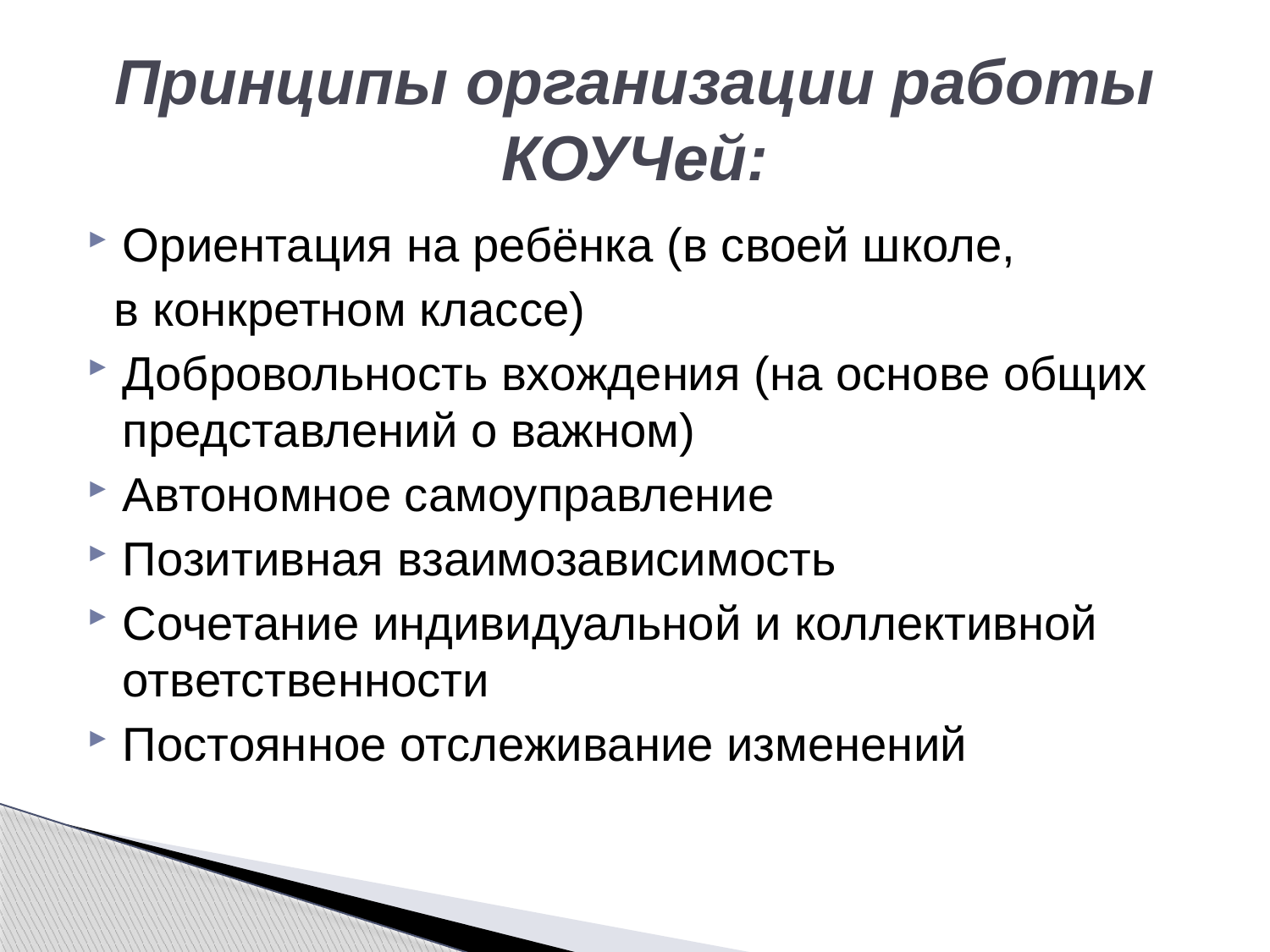

# Принципы организации работы КОУЧей:
Ориентация на ребёнка (в своей школе,
  в конкретном классе)
Добровольность вхождения (на основе общих представлений о важном)
Автономное самоуправление
Позитивная взаимозависимость
Сочетание индивидуальной и коллективной ответственности
Постоянное отслеживание изменений